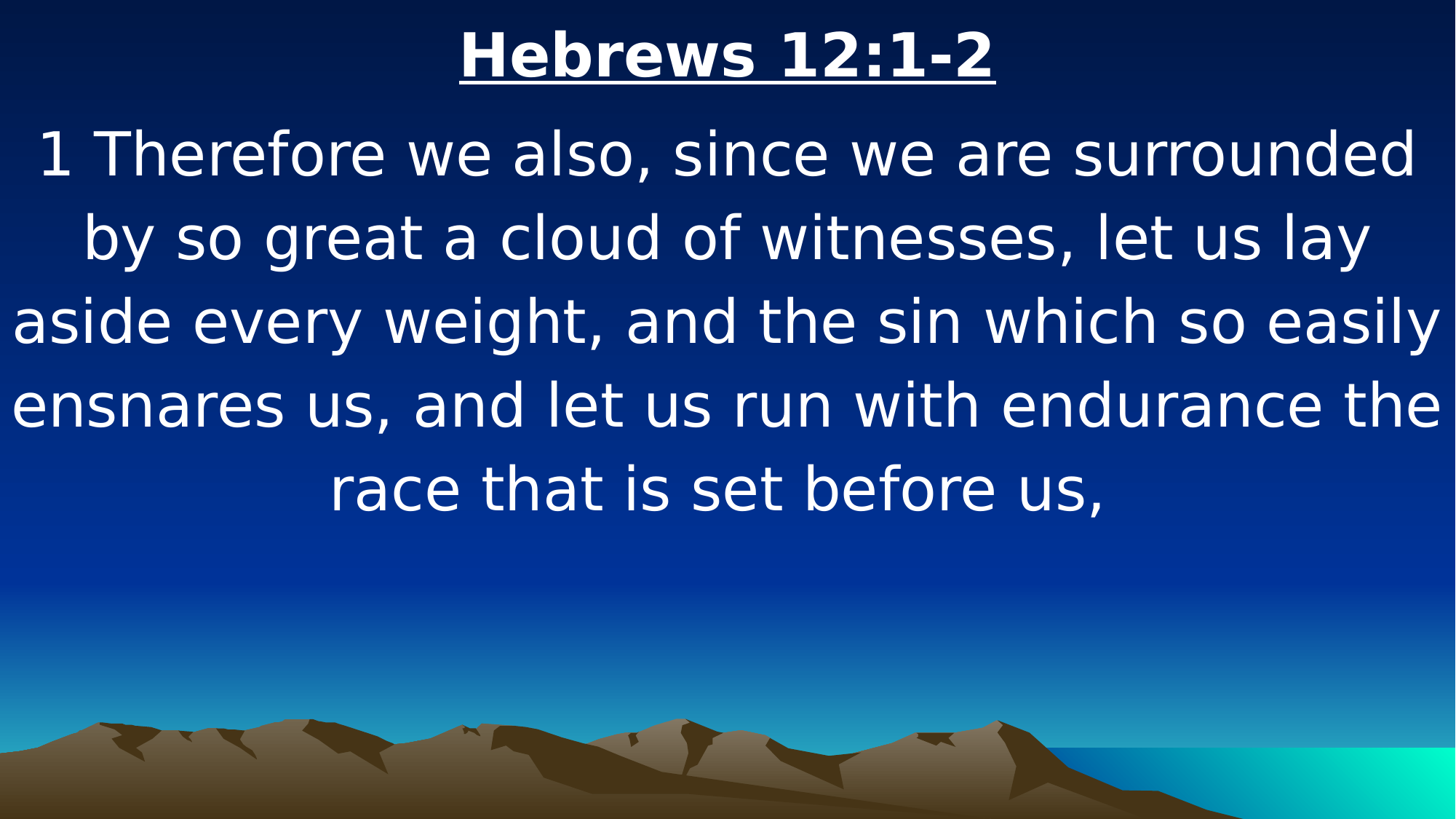

Hebrews 12:1-2
1 Therefore we also, since we are surrounded by so great a cloud of witnesses, let us lay aside every weight, and the sin which so easily ensnares us, and let us run with endurance the race that is set before us,